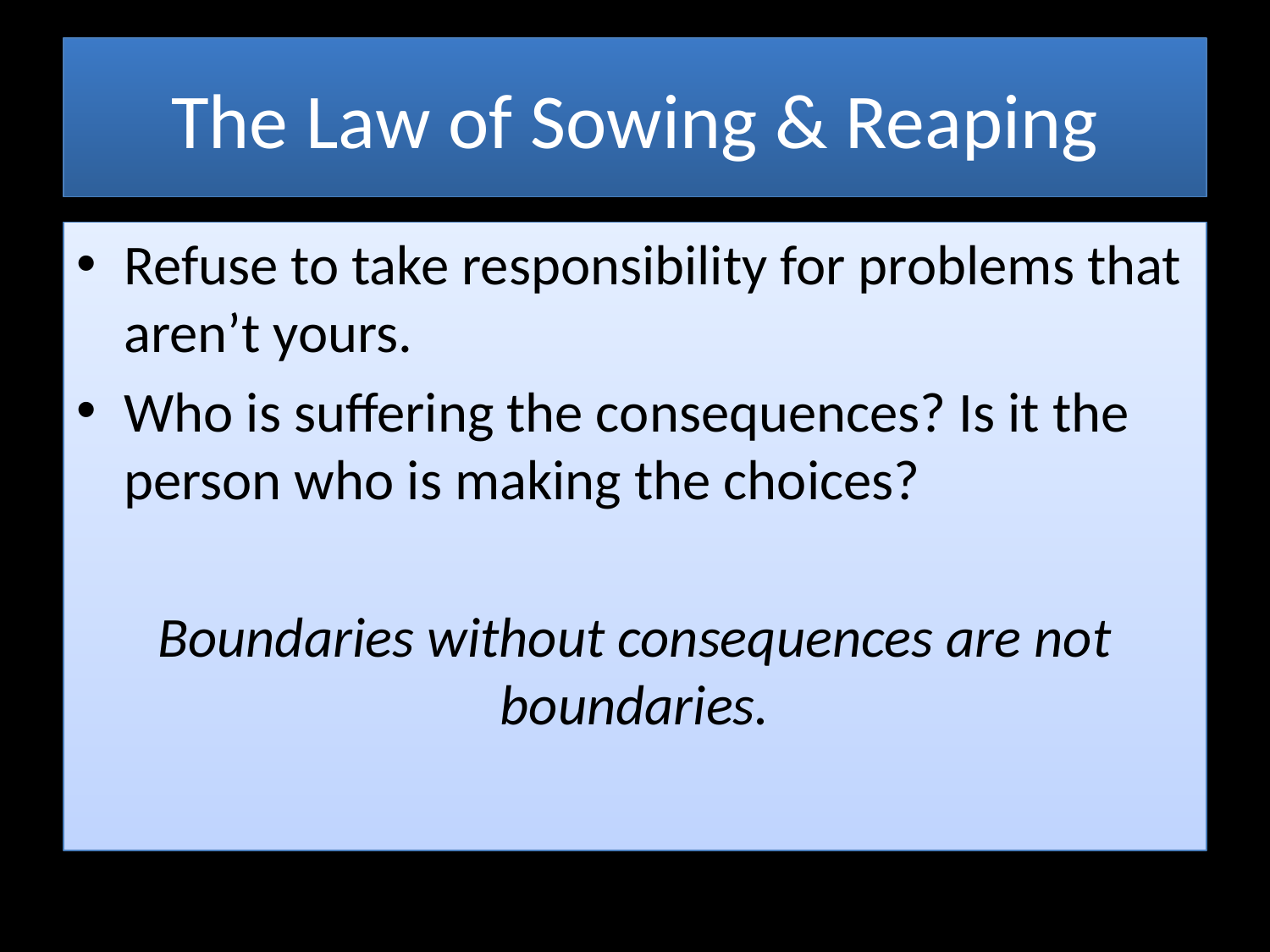

# The Law of Sowing & Reaping
Refuse to take responsibility for problems that aren’t yours.
Who is suffering the consequences? Is it the person who is making the choices?

Boundaries without consequences are not boundaries.